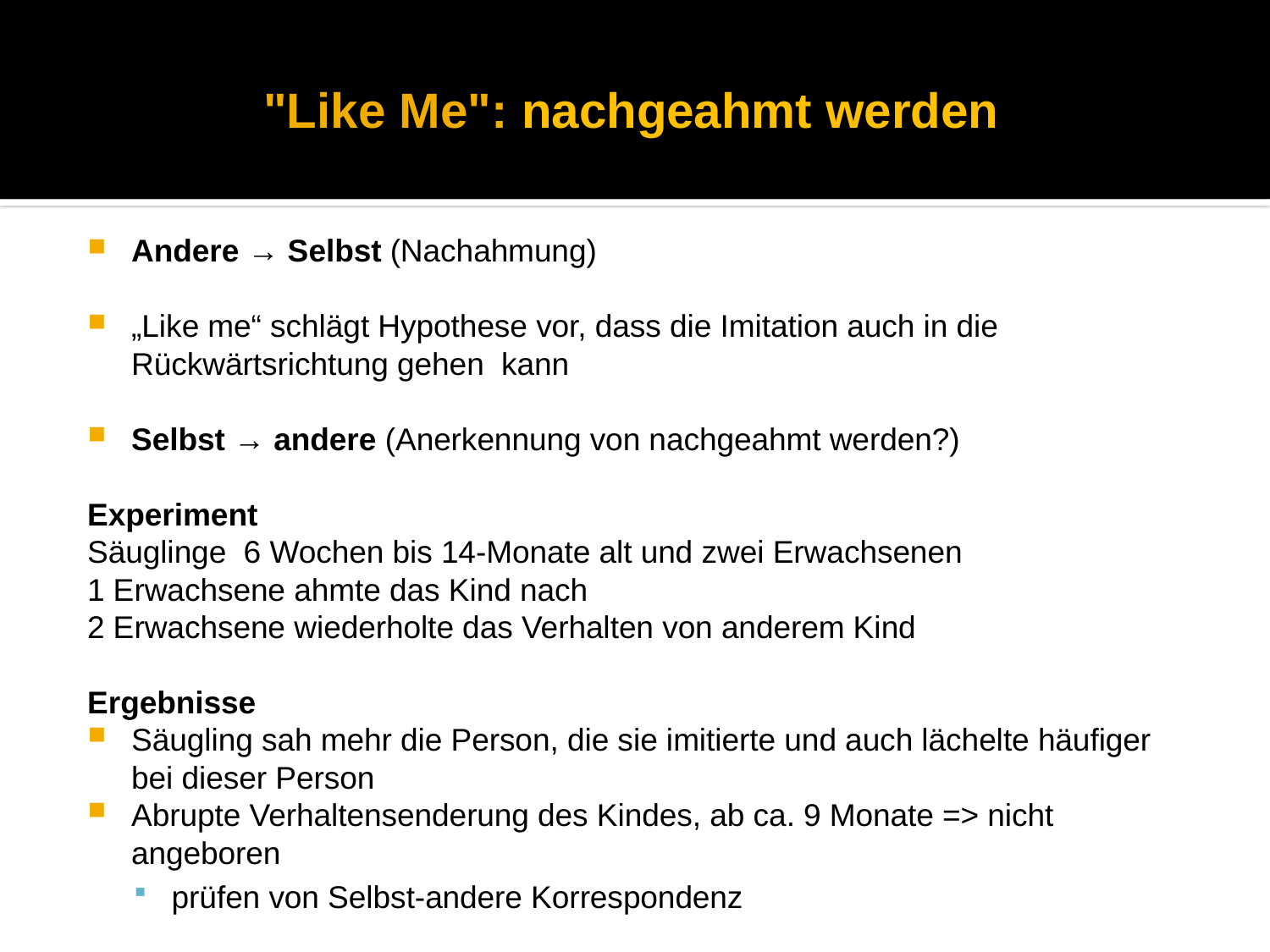

# "Like Me": nachgeahmt werden
Andere → Selbst (Nachahmung)

„Like me“ schlägt Hypothese vor, dass die Imitation auch in die Rückwärtsrichtung gehen  kann

Selbst → andere (Anerkennung von nachgeahmt werden?)

Experiment
Säuglinge  6 Wochen bis 14-Monate alt und zwei Erwachsenen
1 Erwachsene ahmte das Kind nach
2 Erwachsene wiederholte das Verhalten von anderem Kind

Ergebnisse
Säugling sah mehr die Person, die sie imitierte und auch lächelte häufiger bei dieser Person
Abrupte Verhaltensenderung des Kindes, ab ca. 9 Monate => nicht angeboren
prüfen von Selbst-andere Korrespondenz